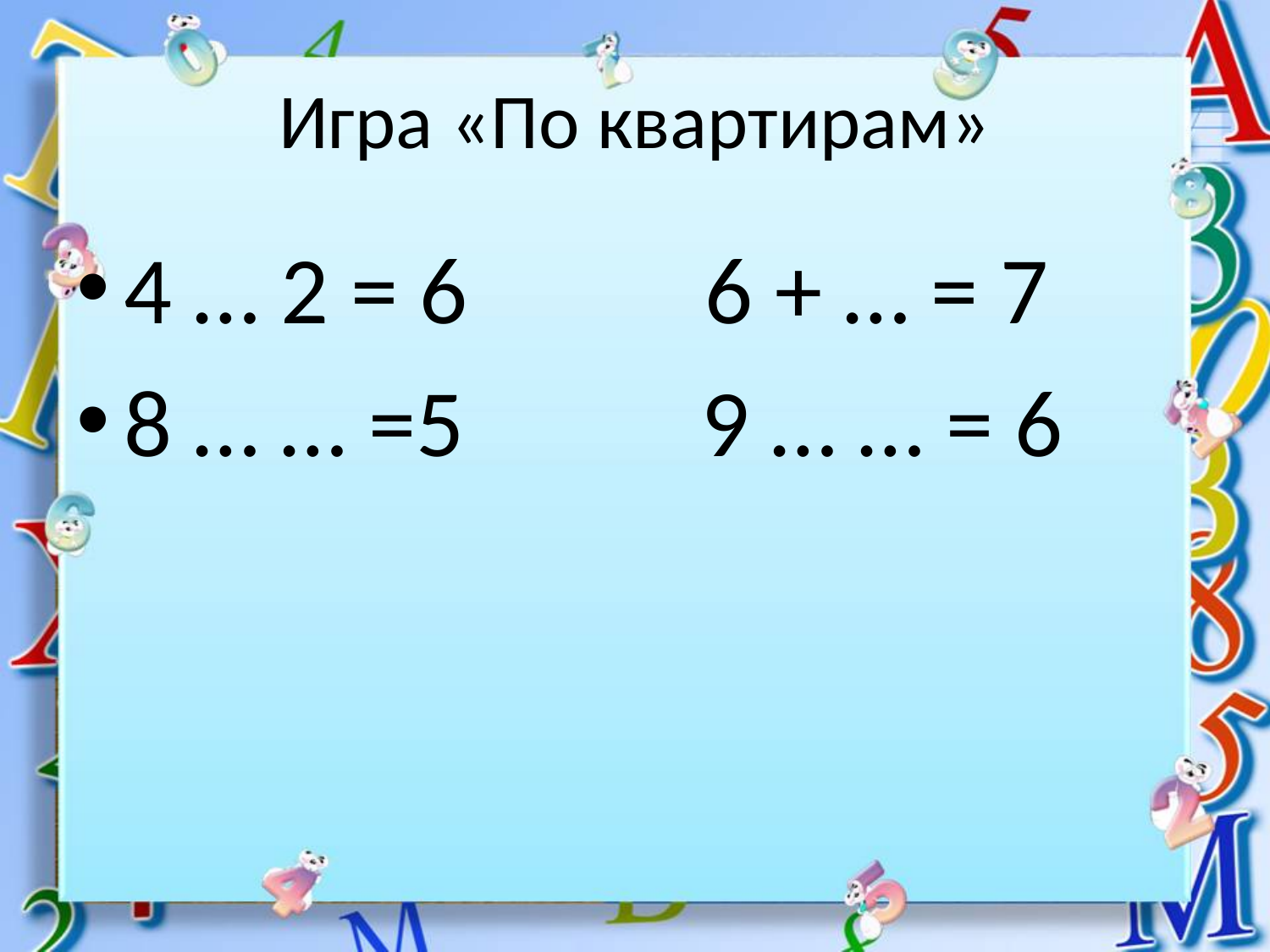

# Игра «По квартирам»
4 … 2 = 6           6 + … = 7
8 … … =5           9 … … = 6